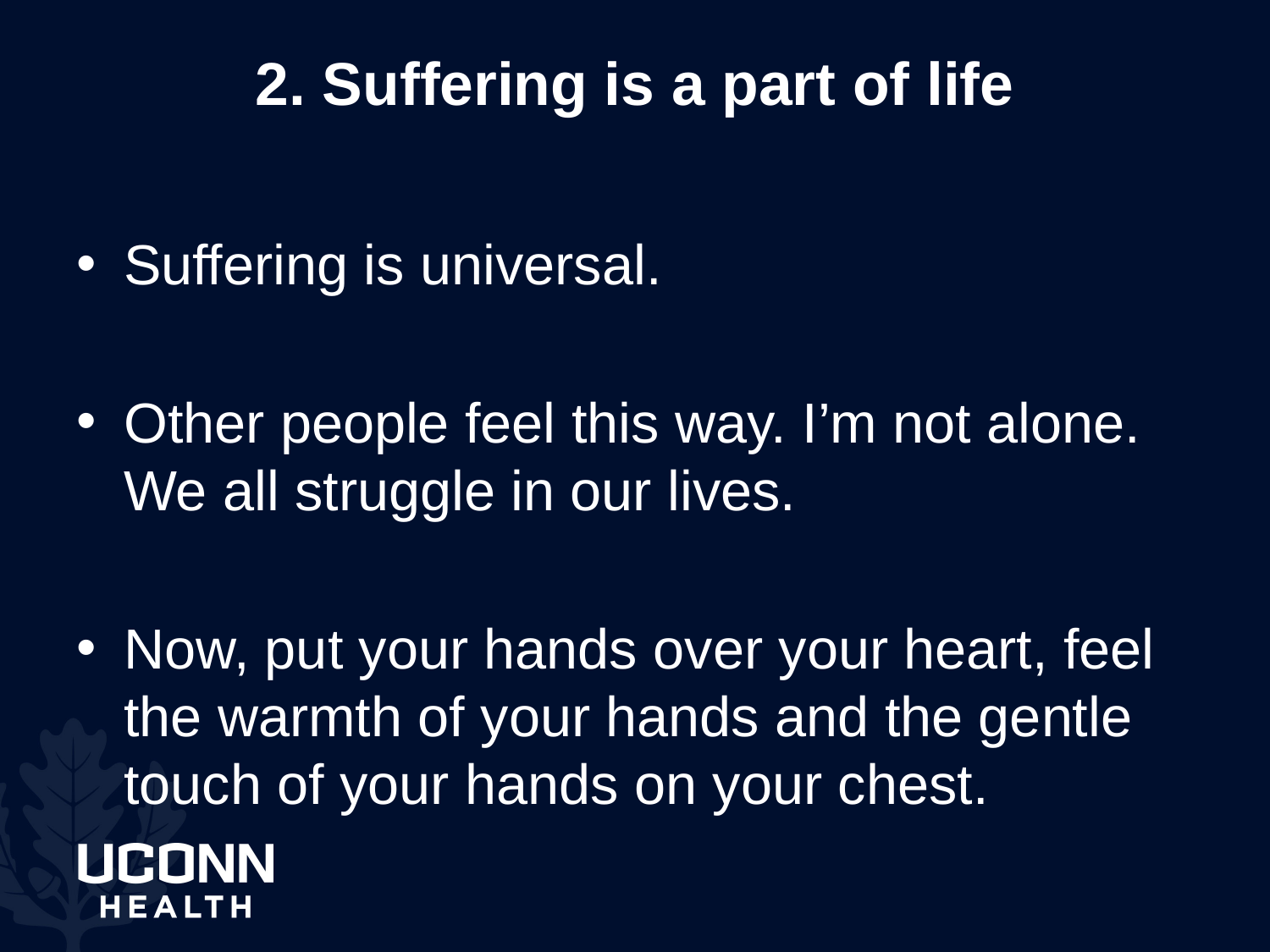

# 2. Suffering is a part of life
Suffering is universal.

Other people feel this way. I’m not alone. We all struggle in our lives.

Now, put your hands over your heart, feel the warmth of your hands and the gentle touch of your hands on your chest.